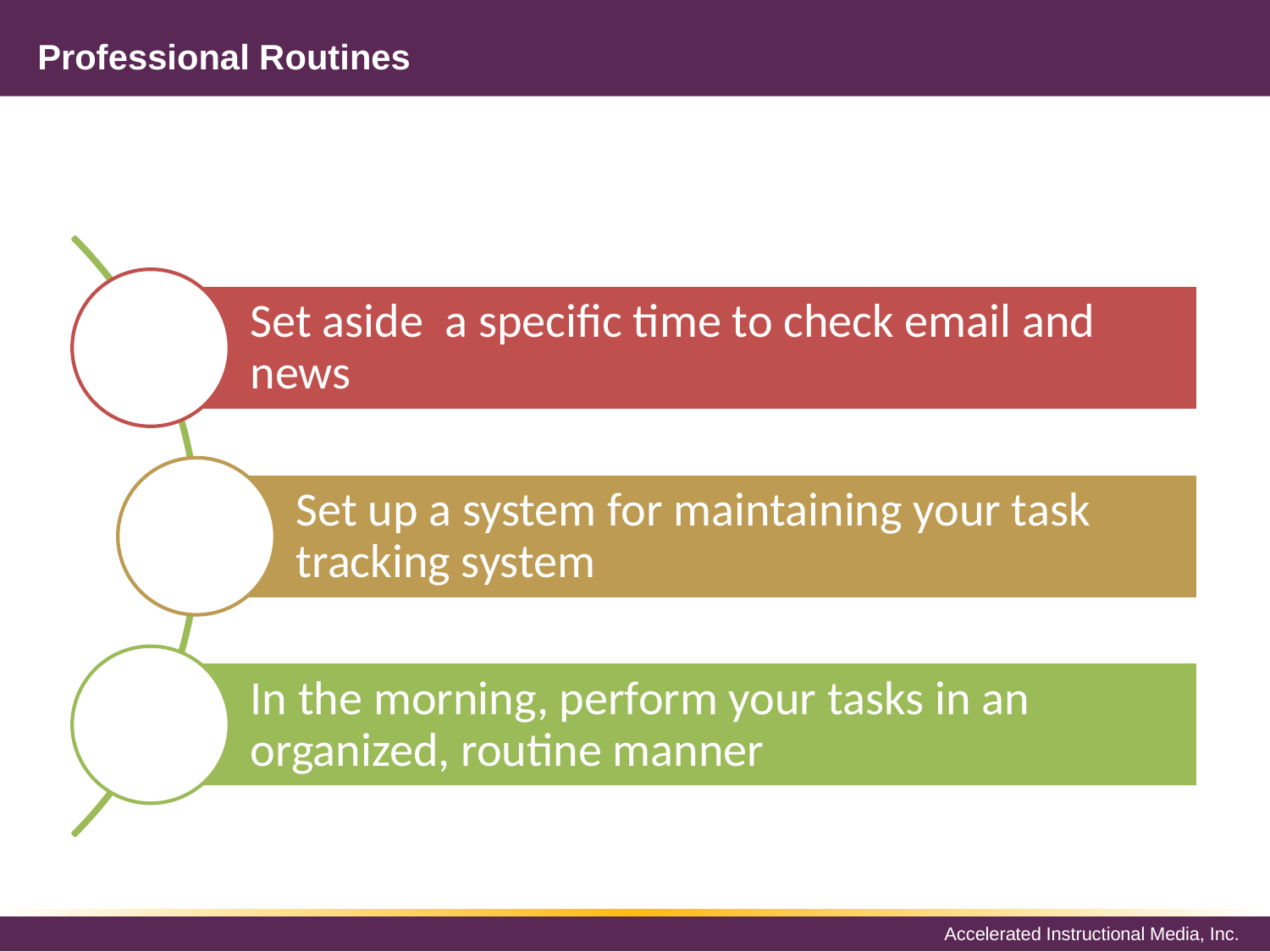

# Professional Routines

Set aside  a specific time to check email and news

Set up a system for maintaining your task tracking system

In the morning, perform your tasks in an organized, routine manner